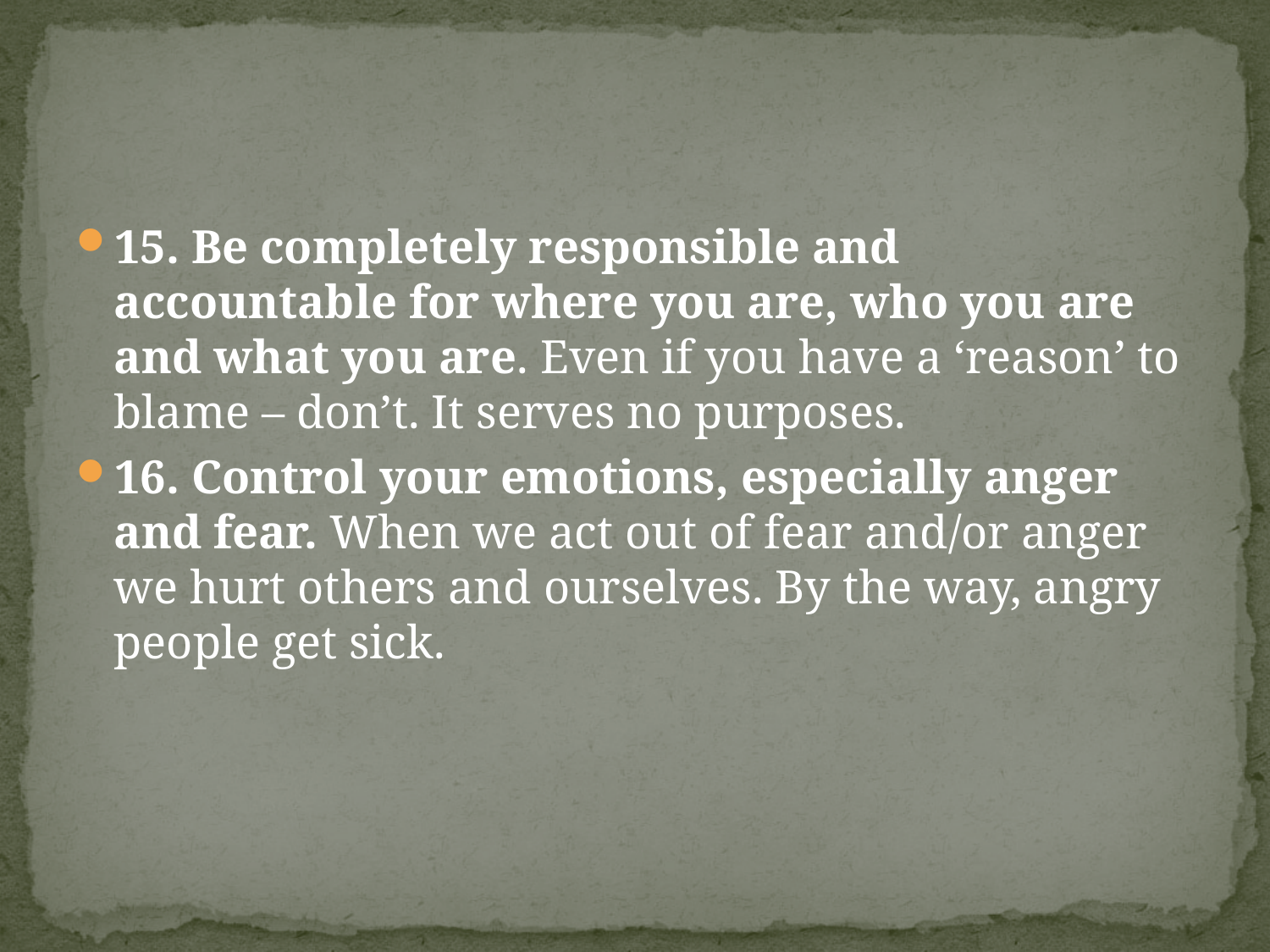

#
15. Be completely responsible and accountable for where you are, who you are and what you are. Even if you have a ‘reason’ to blame – don’t. It serves no purposes.
16. Control your emotions, especially anger and fear. When we act out of fear and/or anger we hurt others and ourselves. By the way, angry people get sick.